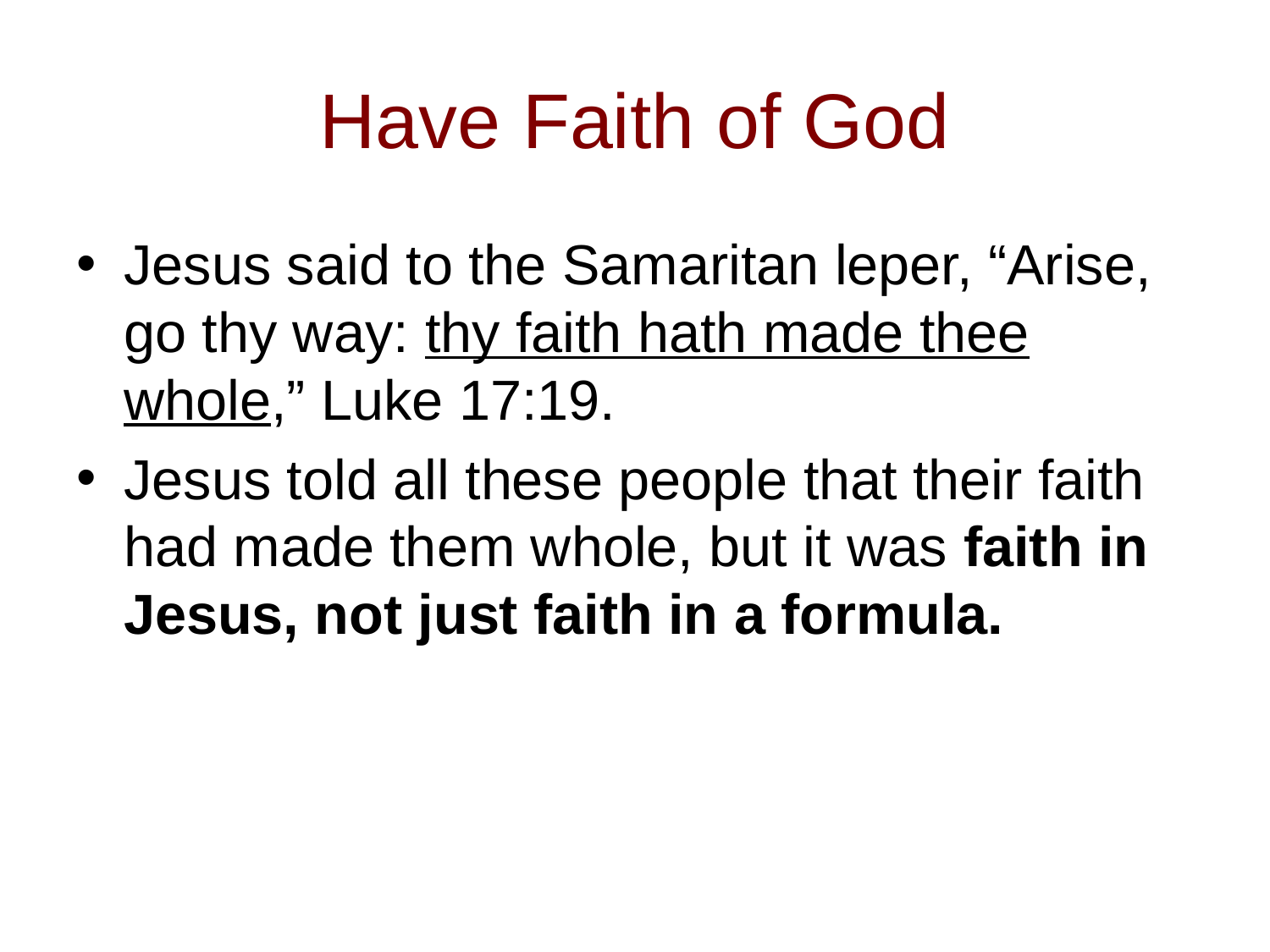

# Have Faith of God
Jesus said to the Samaritan leper, “Arise, go thy way: thy faith hath made thee whole,” Luke 17:19.
Jesus told all these people that their faith had made them whole, but it was faith in Jesus, not just faith in a formula.